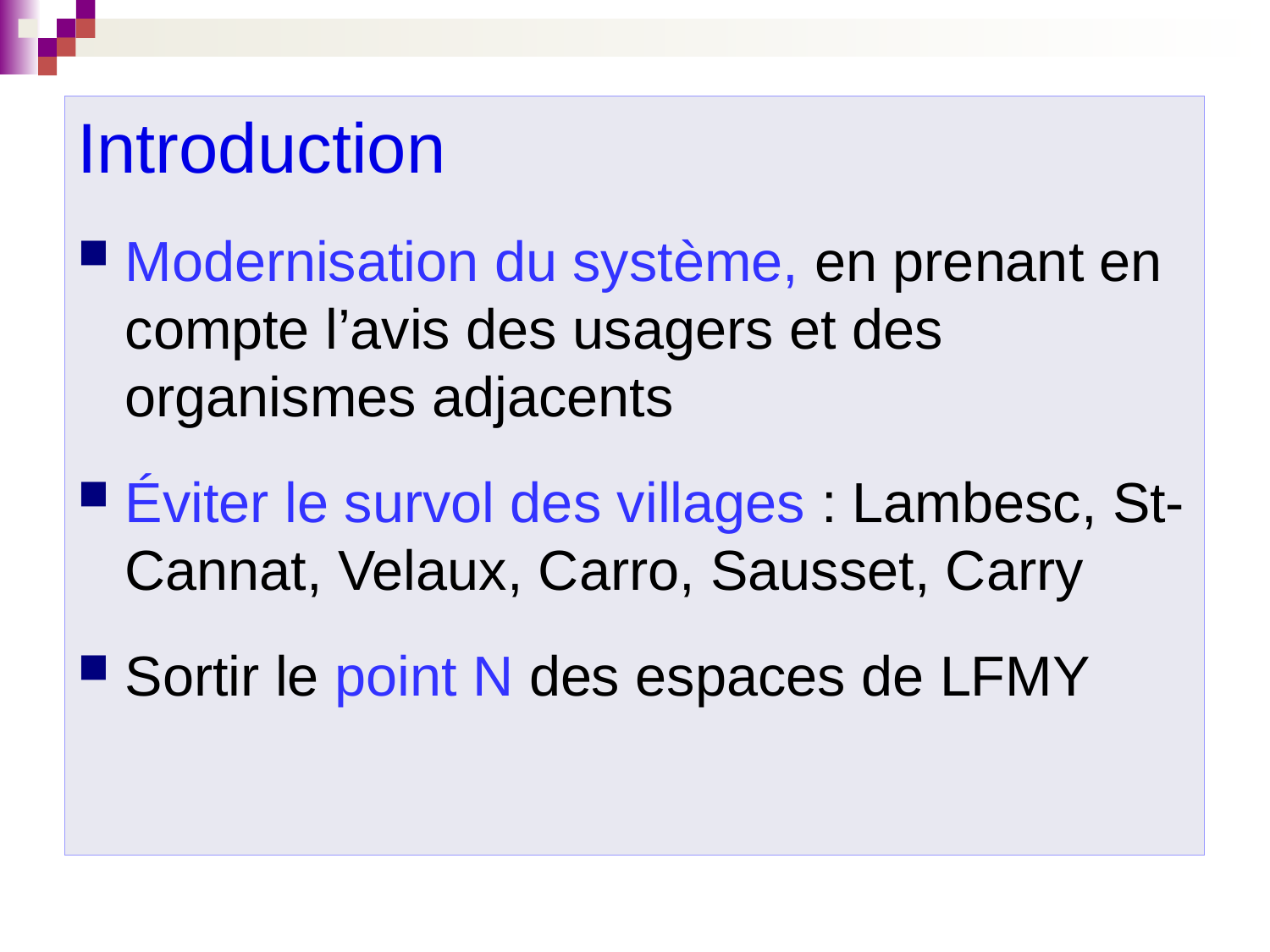

Introduction

Modernisation du système, en prenant en compte l’avis des usagers et des organismes adjacents

Éviter le survol des villages : Lambesc, St-Cannat, Velaux, Carro, Sausset, Carry

Sortir le point N des espaces de LFMY